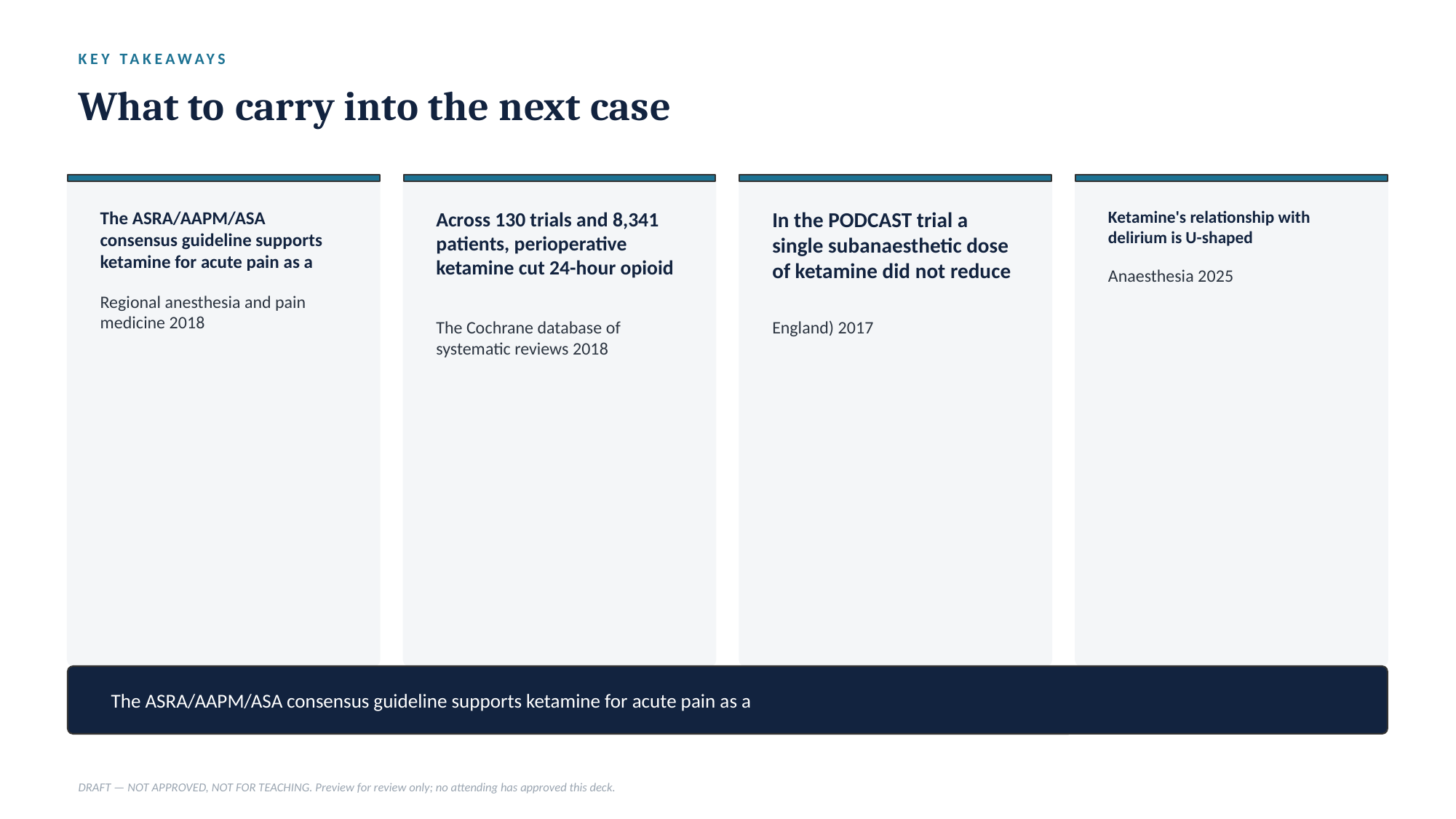

KEY TAKEAWAYS
What to carry into the next case

The ASRA/AAPM/ASA consensus guideline supports ketamine for acute pain as a
Across 130 trials and 8,341 patients, perioperative ketamine cut 24-hour opioid
In the PODCAST trial a single subanaesthetic dose of ketamine did not reduce
Ketamine's relationship with delirium is U-shaped
Anaesthesia 2025
Regional anesthesia and pain medicine 2018
The Cochrane database of systematic reviews 2018
England) 2017

The ASRA/AAPM/ASA consensus guideline supports ketamine for acute pain as a
DRAFT — NOT APPROVED, NOT FOR TEACHING. Preview for review only; no attending has approved this deck.